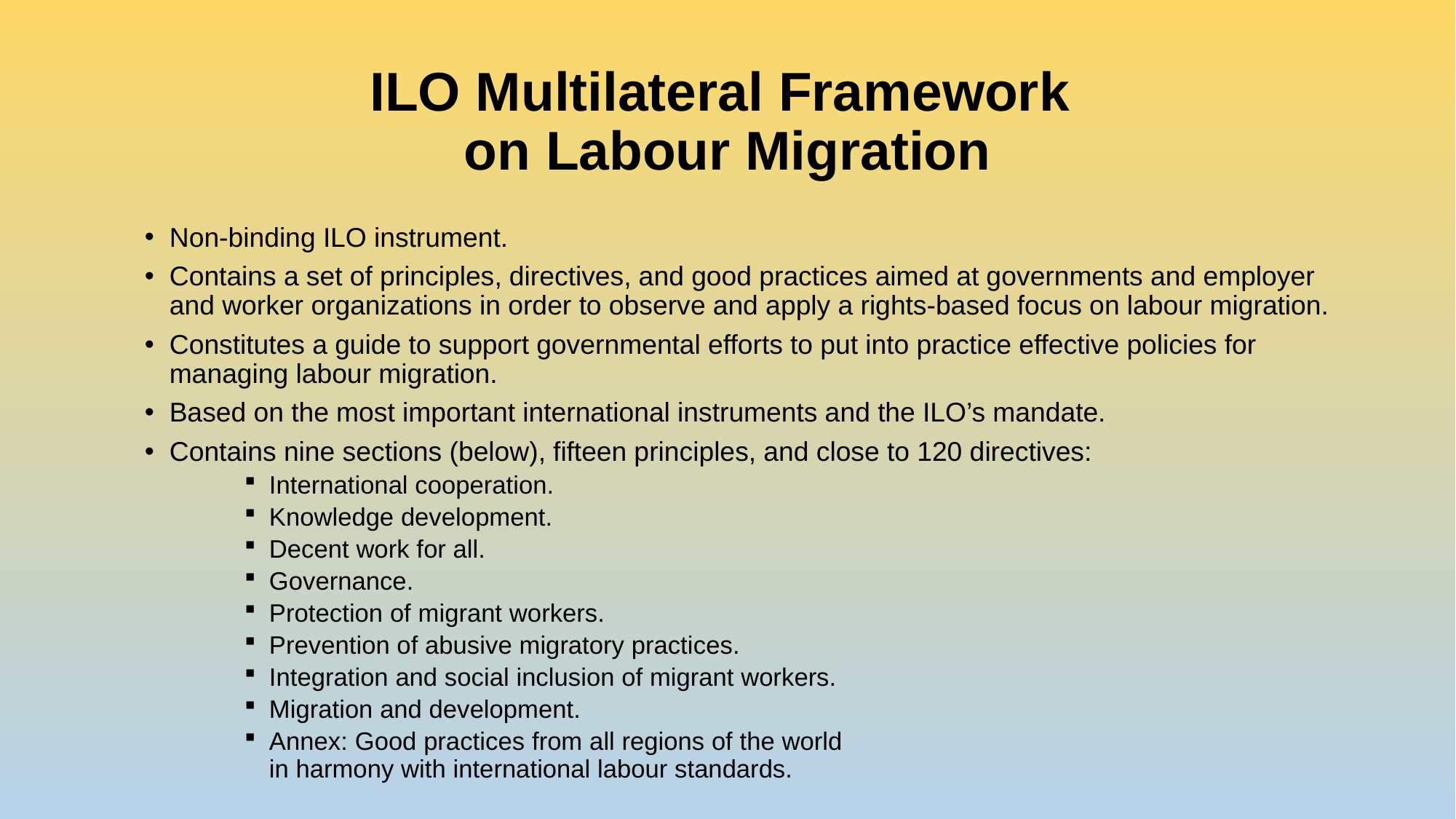

# ILO Multilateral Framework on Labour Migration
Non-binding ILO instrument.
Contains a set of principles, directives, and good practices aimed at governments and employer and worker organizations in order to observe and apply a rights-based focus on labour migration.
Constitutes a guide to support governmental efforts to put into practice effective policies for managing labour migration.
Based on the most important international instruments and the ILO’s mandate.
Contains nine sections (below), fifteen principles, and close to 120 directives:
International cooperation.
Knowledge development.
Decent work for all.
Governance.
Protection of migrant workers.
Prevention of abusive migratory practices.
Integration and social inclusion of migrant workers.
Migration and development.
Annex: Good practices from all regions of the world
in harmony with international labour standards.